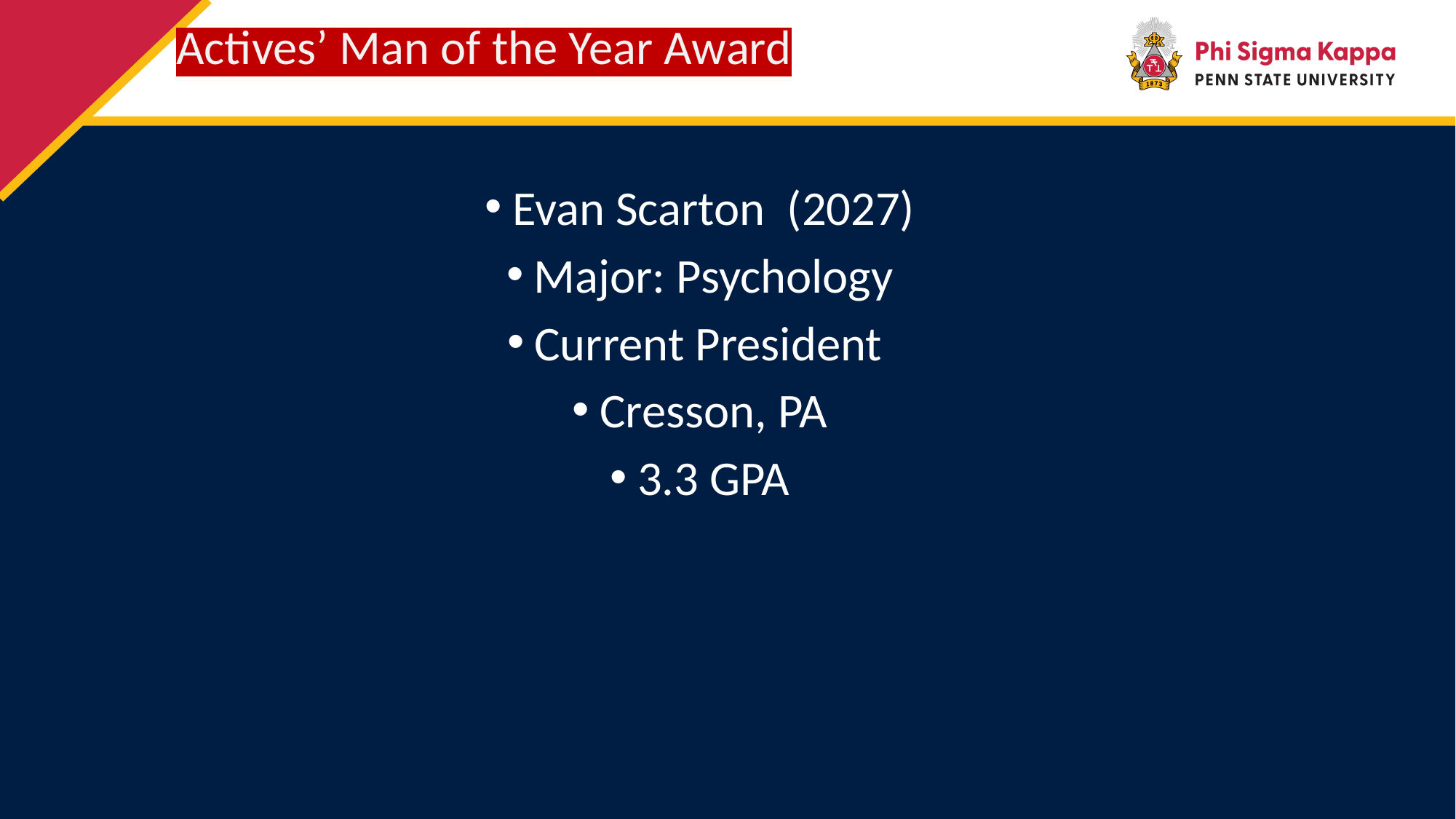

Actives’ Man of the Year Award
Evan Scarton  (2027)
Major: Psychology
Current President
Cresson, PA
3.3 GPA